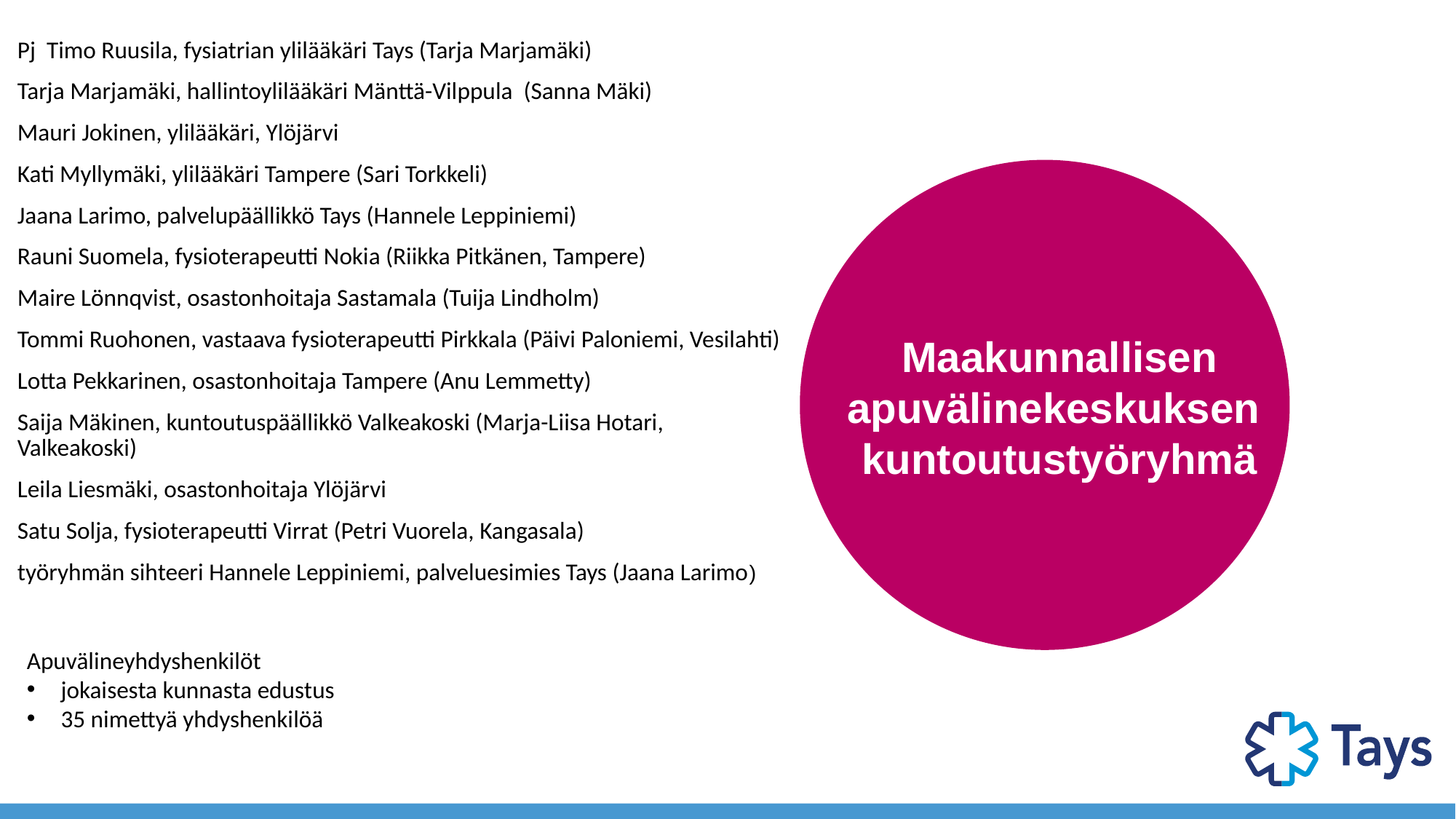

Pj  Timo Ruusila, fysiatrian ylilääkäri Tays (Tarja Marjamäki)
Tarja Marjamäki, hallintoylilääkäri Mänttä-Vilppula  (Sanna Mäki)
Mauri Jokinen, ylilääkäri, Ylöjärvi
Kati Myllymäki, ylilääkäri Tampere (Sari Torkkeli)
Jaana Larimo, palvelupäällikkö Tays (Hannele Leppiniemi)
Rauni Suomela, fysioterapeutti Nokia (Riikka Pitkänen, Tampere)
Maire Lönnqvist, osastonhoitaja Sastamala (Tuija Lindholm)
Tommi Ruohonen, vastaava fysioterapeutti Pirkkala (Päivi Paloniemi, Vesilahti)
Lotta Pekkarinen, osastonhoitaja Tampere (Anu Lemmetty)
Saija Mäkinen, kuntoutuspäällikkö Valkeakoski (Marja-Liisa Hotari, Valkeakoski)
Leila Liesmäki, osastonhoitaja Ylöjärvi
Satu Solja, fysioterapeutti Virrat (Petri Vuorela, Kangasala)
työryhmän sihteeri Hannele Leppiniemi, palveluesimies Tays (Jaana Larimo)

Maakunnallisen apuvälinekeskuksen
kuntoutustyöryhmä
Apuvälineyhdyshenkilöt
jokaisesta kunnasta edustus
35 nimettyä yhdyshenkilöä